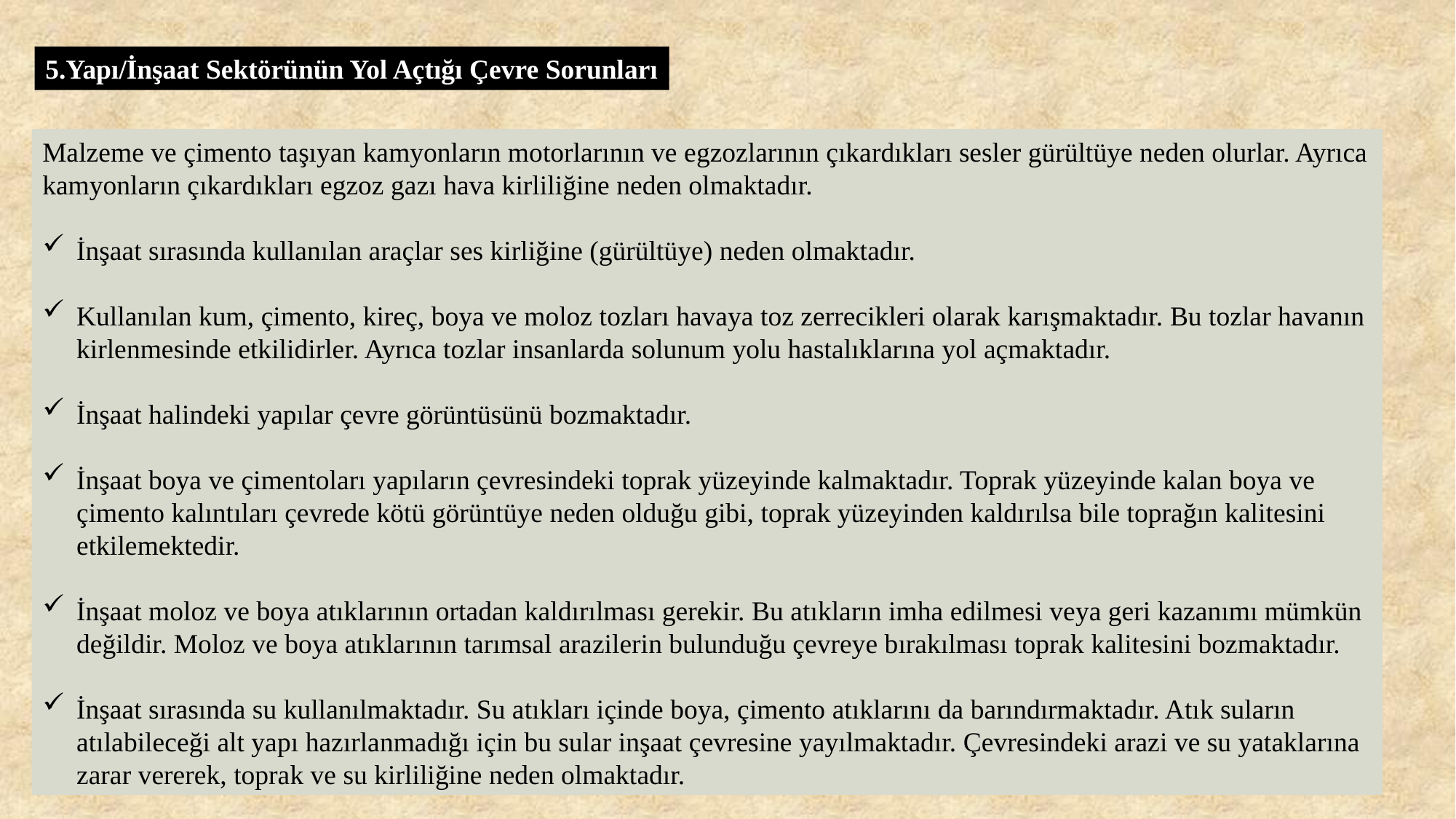

5.Yapı/İnşaat Sektörünün Yol Açtığı Çevre Sorunları
Malzeme ve çimento taşıyan kamyonların motorlarının ve egzozlarının çıkardıkları sesler gürültüye neden olurlar. Ayrıca kamyonların çıkardıkları egzoz gazı hava kirliliğine neden olmaktadır.

İnşaat sırasında kullanılan araçlar ses kirliğine (gürültüye) neden olmaktadır.

Kullanılan kum, çimento, kireç, boya ve moloz tozları havaya toz zerrecikleri olarak karışmaktadır. Bu tozlar havanın kirlenmesinde etkilidirler. Ayrıca tozlar insanlarda solunum yolu hastalıklarına yol açmaktadır.

İnşaat halindeki yapılar çevre görüntüsünü bozmaktadır.

İnşaat boya ve çimentoları yapıların çevresindeki toprak yüzeyinde kalmaktadır. Toprak yüzeyinde kalan boya ve çimento kalıntıları çevrede kötü görüntüye neden olduğu gibi, toprak yüzeyinden kaldırılsa bile toprağın kalitesini etkilemektedir.

İnşaat moloz ve boya atıklarının ortadan kaldırılması gerekir. Bu atıkların imha edilmesi veya geri kazanımı mümkün değildir. Moloz ve boya atıklarının tarımsal arazilerin bulunduğu çevreye bırakılması toprak kalitesini bozmaktadır.

İnşaat sırasında su kullanılmaktadır. Su atıkları içinde boya, çimento atıklarını da barındırmaktadır. Atık suların atılabileceği alt yapı hazırlanmadığı için bu sular inşaat çevresine yayılmaktadır. Çevresindeki arazi ve su yataklarına zarar vererek, toprak ve su kirliliğine neden olmaktadır.